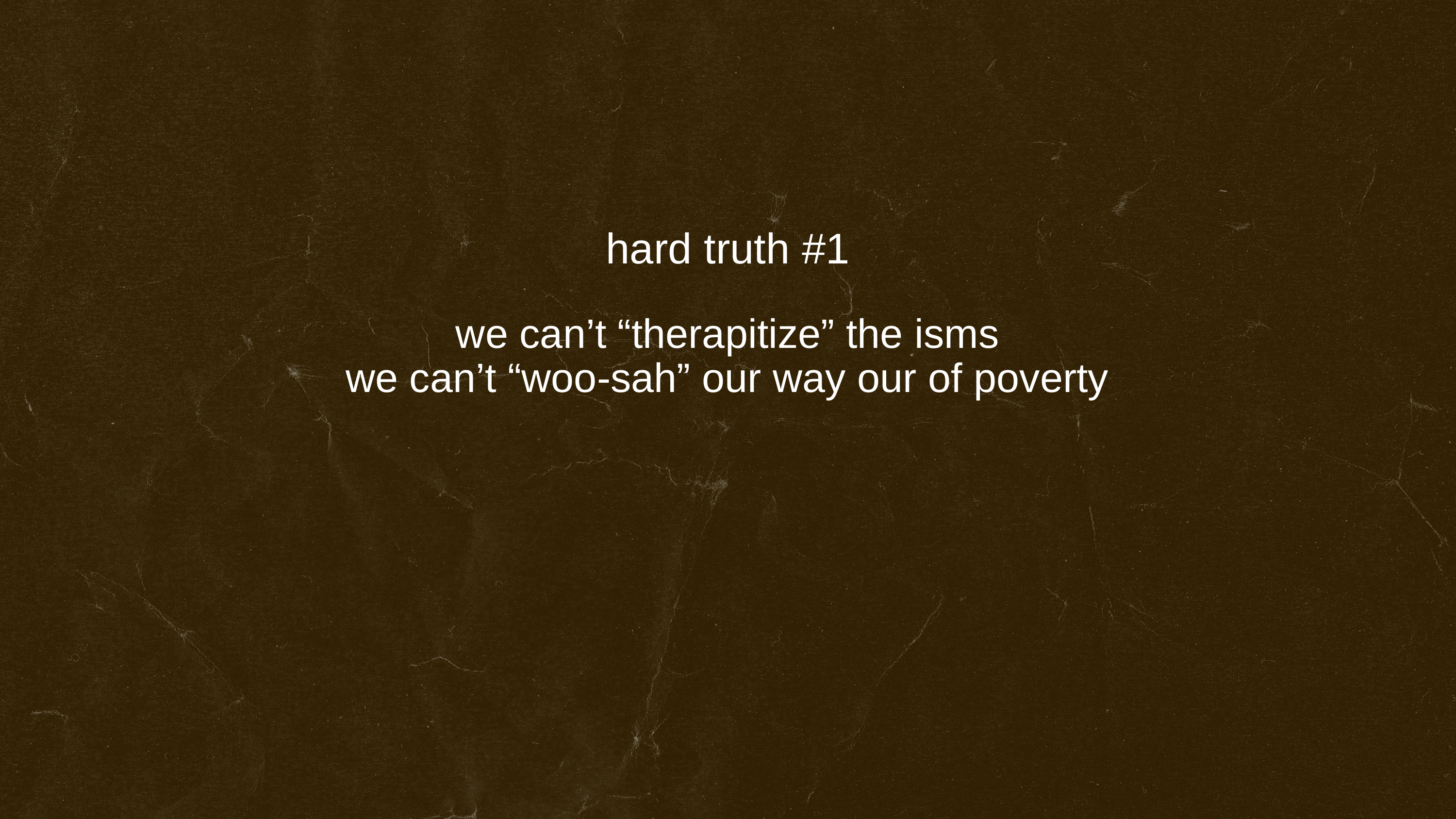

hard truth #1
we can’t “therapitize” the isms
we can’t “woo-sah” our way our of poverty